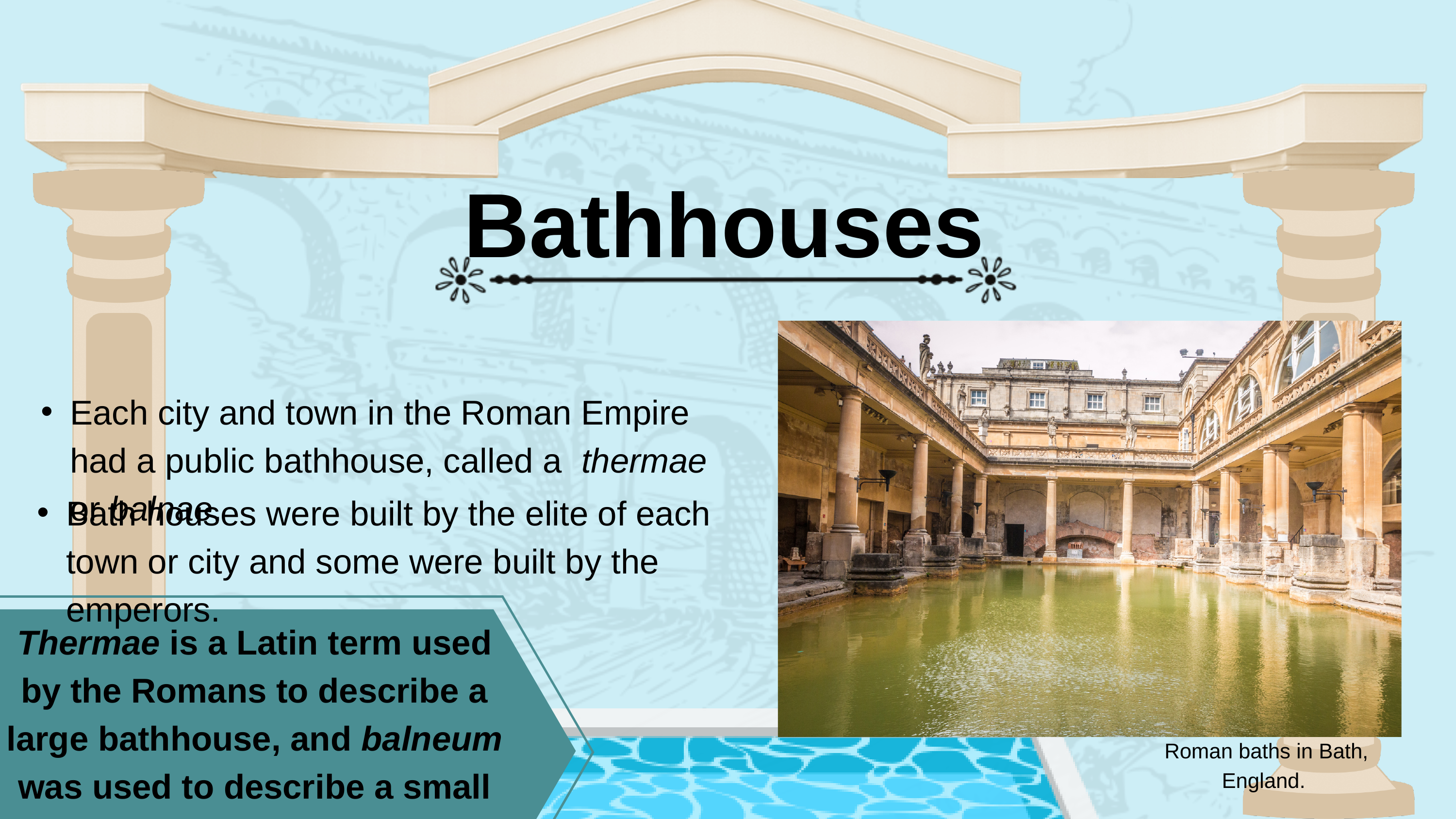

Bathhouses

Each city and town in the Roman Empire had a public bathhouse, called a  thermae or balnae.
Bath houses were built by the elite of each town or city and some were built by the emperors.

Thermae is a Latin term used by the Romans to describe a large bathhouse, and balneum was used to describe a small bathhouse.

Roman baths in Bath, England.